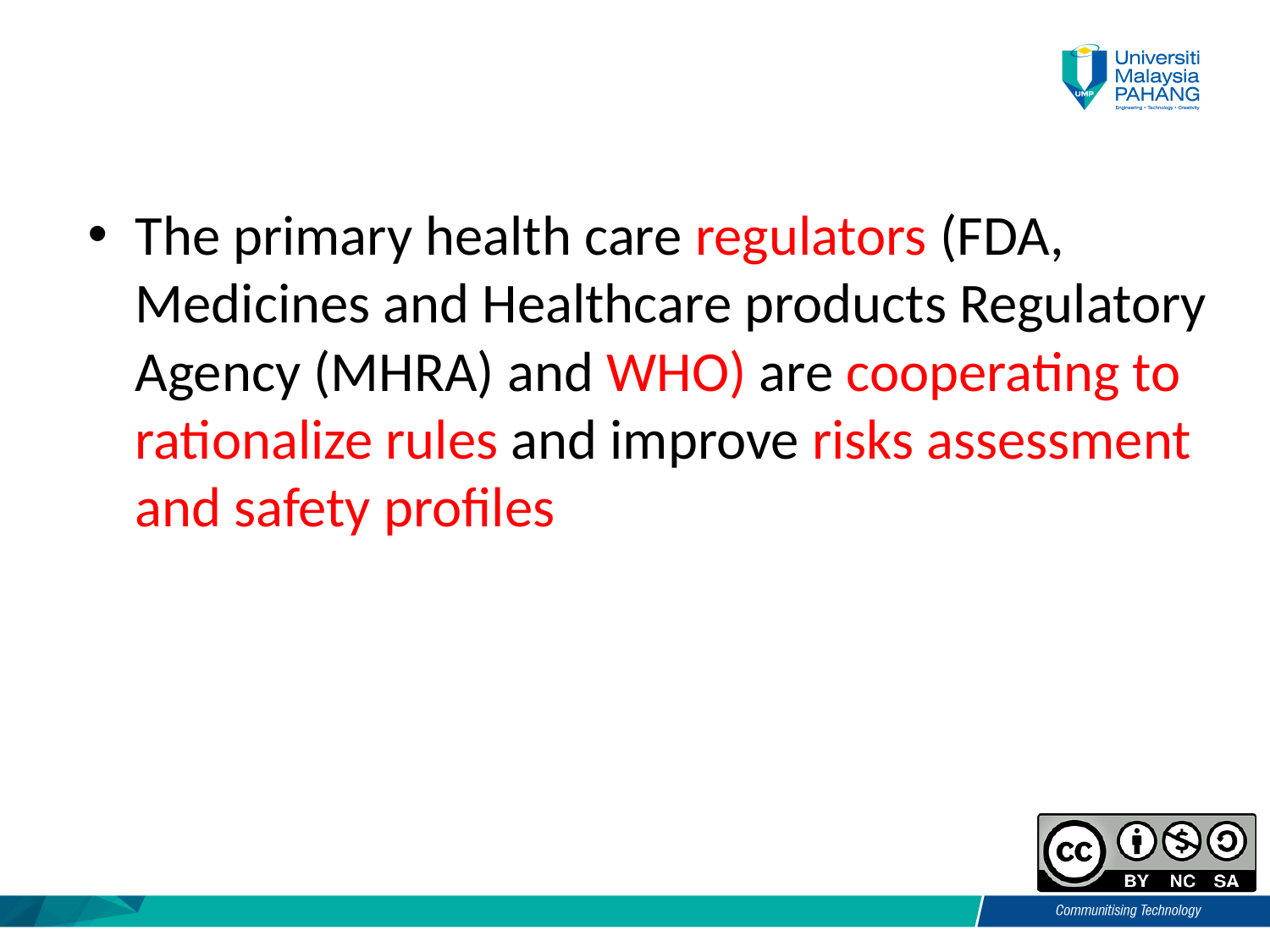

The primary health care regulators (FDA, Medicines and Healthcare products Regulatory Agency (MHRA) and WHO) are cooperating to rationalize rules and improve risks assessment and safety profiles